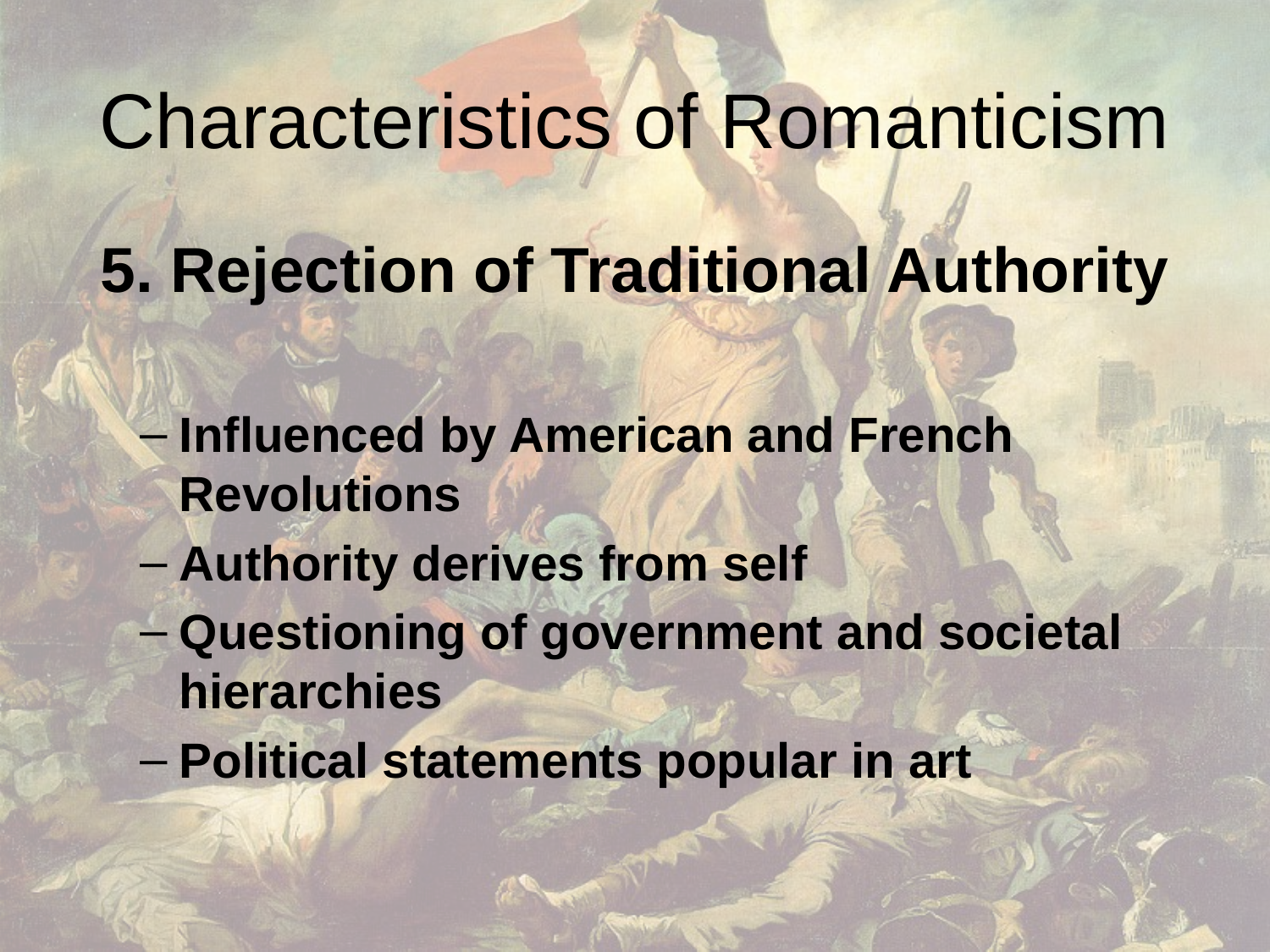

# Characteristics of Romanticism
5. Rejection of Traditional Authority

Influenced by American and French Revolutions
Authority derives from self
Questioning of government and societal hierarchies
Political statements popular in art